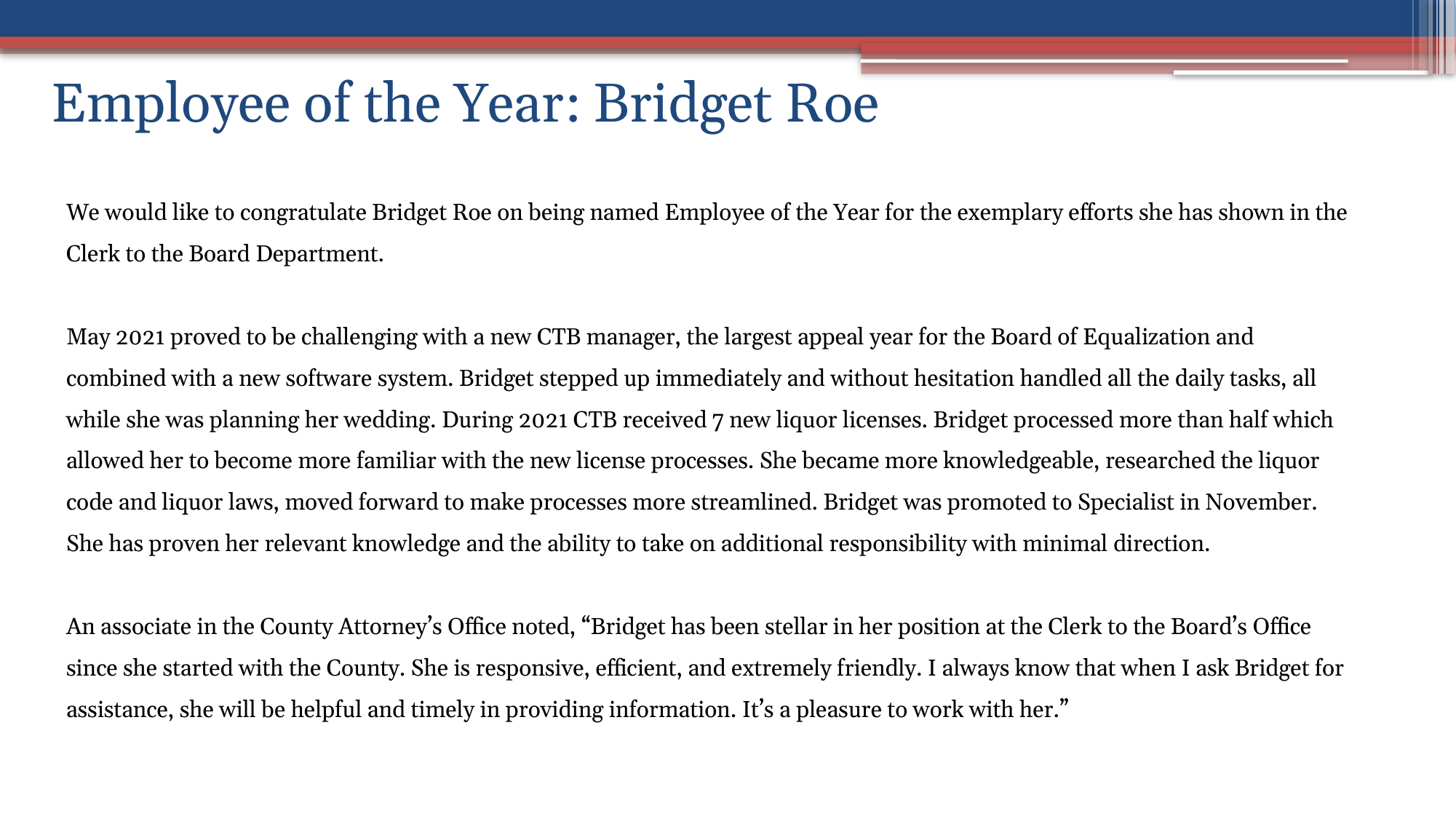

Employee of the Year: Bridget Roe

We would like to congratulate Bridget Roe on being named Employee of the Year for the exemplary efforts she has shown in the Clerk to the Board Department.

May 2021 proved to be challenging with a new CTB manager, the largest appeal year for the Board of Equalization and combined with a new software system. Bridget stepped up immediately and without hesitation handled all the daily tasks, all while she was planning her wedding. During 2021 CTB received 7 new liquor licenses. Bridget processed more than half which allowed her to become more familiar with the new license processes. She became more knowledgeable, researched the liquor code and liquor laws, moved forward to make processes more streamlined. Bridget was promoted to Specialist in November. She has proven her relevant knowledge and the ability to take on additional responsibility with minimal direction.

An associate in the County Attorney’s Office noted, “Bridget has been stellar in her position at the Clerk to the Board’s Office since she started with the County. She is responsive, efficient, and extremely friendly. I always know that when I ask Bridget for assistance, she will be helpful and timely in providing information. It’s a pleasure to work with her.”